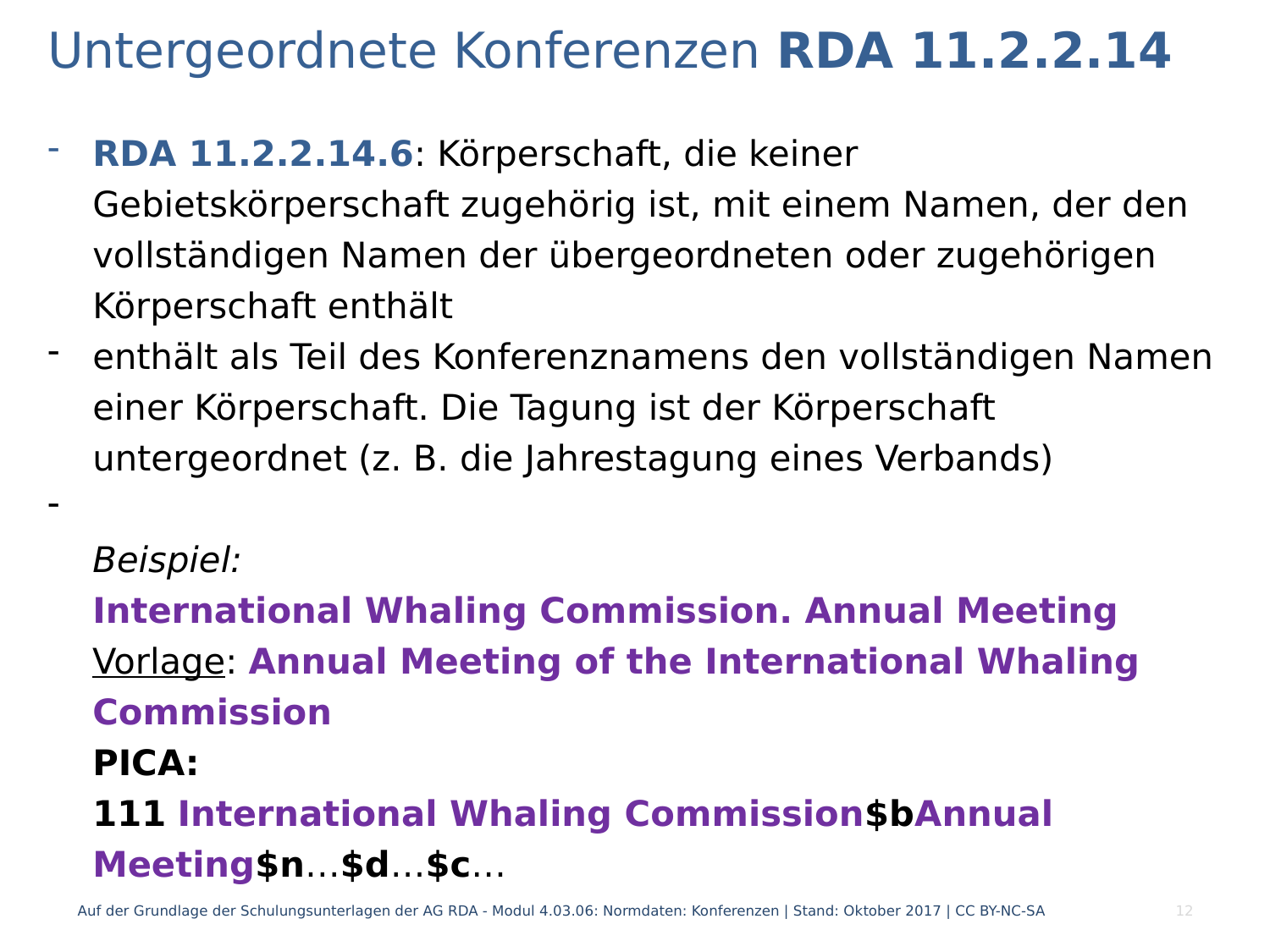

# Untergeordnete Konferenzen RDA 11.2.2.14
RDA 11.2.2.14.6: Körperschaft, die keiner Gebietskörperschaft zugehörig ist, mit einem Namen, der den vollständigen Namen der übergeordneten oder zugehörigen Körperschaft enthält
enthält als Teil des Konferenznamens den vollständigen Namen einer Körperschaft. Die Tagung ist der Körperschaft untergeordnet (z. B. die Jahrestagung eines Verbands)
Beispiel:
	International Whaling Commission. Annual Meeting
    Vorlage: Annual Meeting of the International Whaling Commission
PICA:
111 International Whaling Commission$bAnnual Meeting$n…$d…$c…
Auf der Grundlage der Schulungsunterlagen der AG RDA - Modul 4.03.06: Normdaten: Konferenzen | Stand: Oktober 2017 | CC BY-NC-SA
12